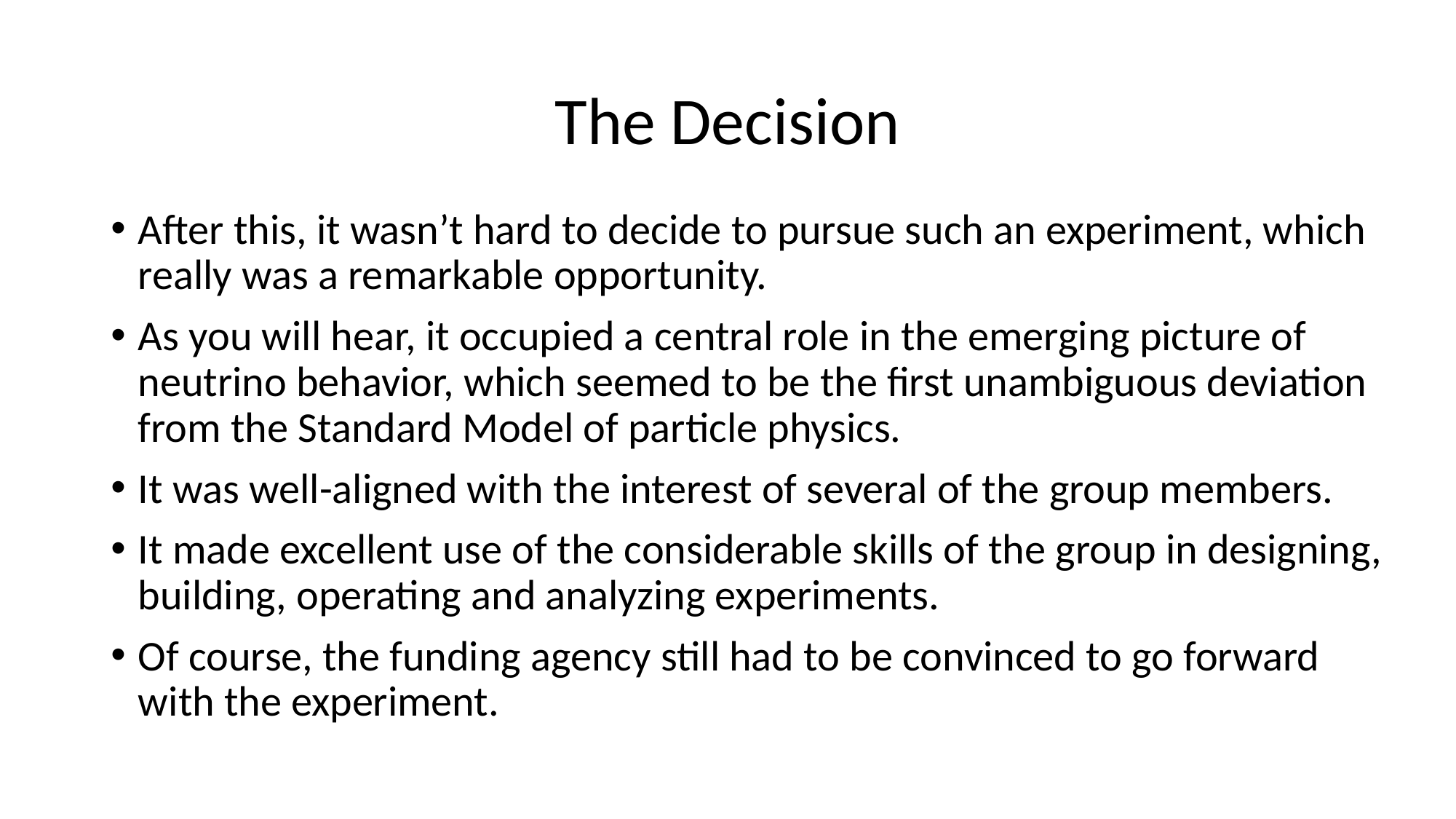

# The Decision
After this, it wasn’t hard to decide to pursue such an experiment, which really was a remarkable opportunity.
As you will hear, it occupied a central role in the emerging picture of neutrino behavior, which seemed to be the first unambiguous deviation from the Standard Model of particle physics.
It was well-aligned with the interest of several of the group members.
It made excellent use of the considerable skills of the group in designing, building, operating and analyzing experiments.
Of course, the funding agency still had to be convinced to go forward with the experiment.